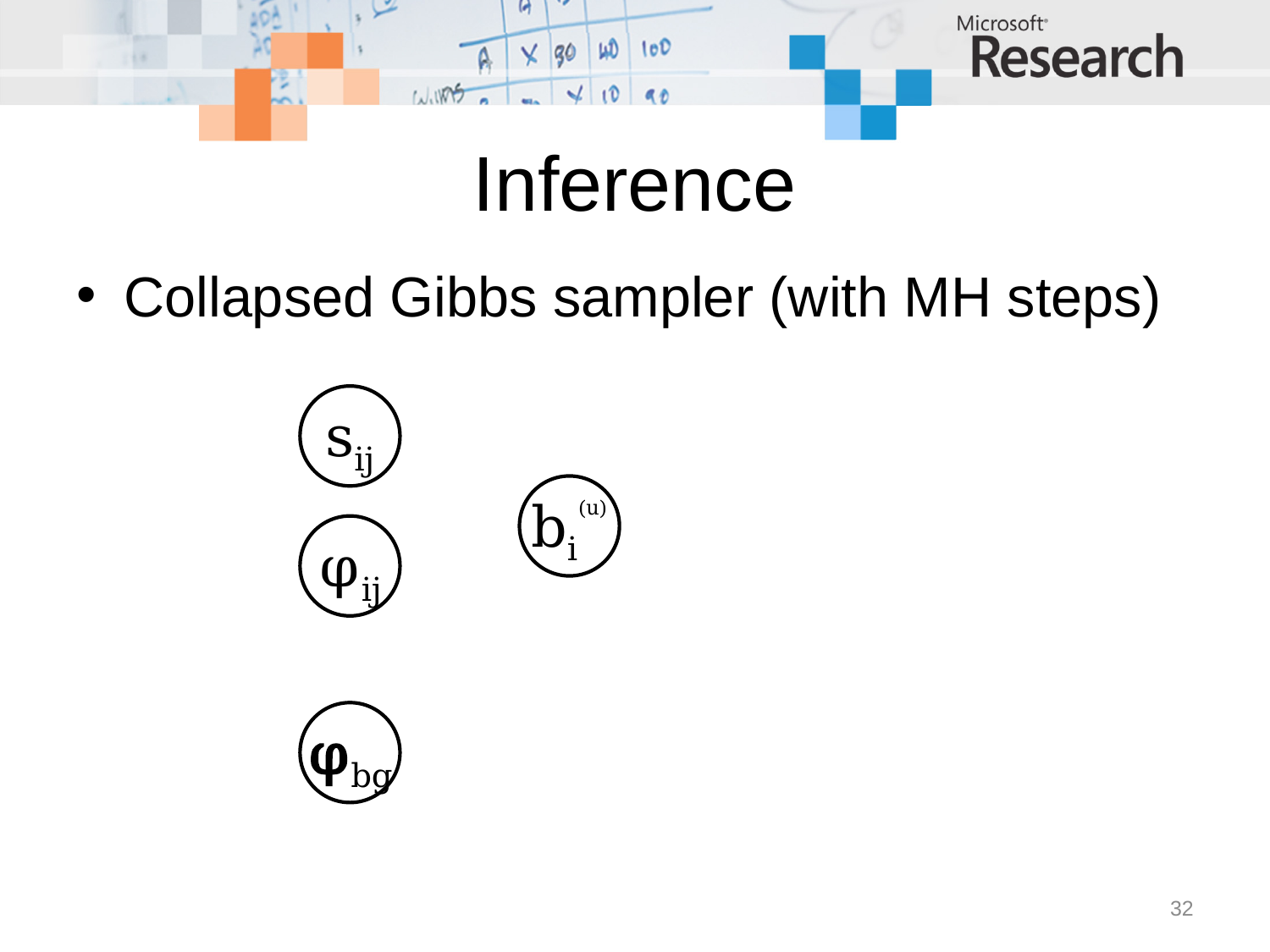

Inference
Collapsed Gibbs sampler (with MH steps)

sij
bi(u)
φij
φbg
32